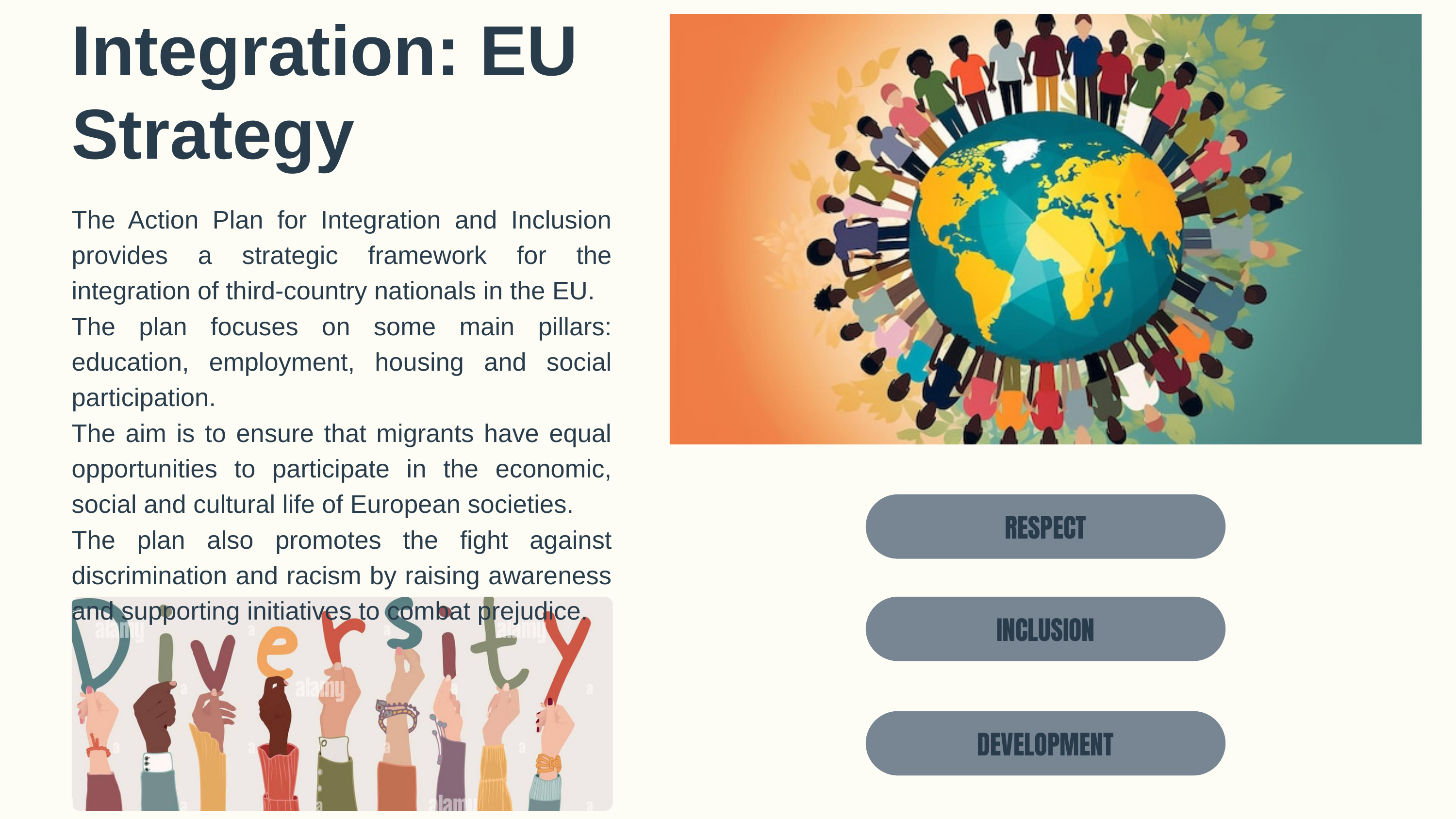

Integration: EU Strategy

The Action Plan for Integration and Inclusion provides a strategic framework for the integration of third-country nationals in the EU.
The plan focuses on some main pillars: education, employment, housing and social participation.
The aim is to ensure that migrants have equal opportunities to participate in the economic, social and cultural life of European societies.
The plan also promotes the fight against discrimination and racism by raising awareness and supporting initiatives to combat prejudice.

RESPECT

INCLUSION

DEVELOPMENT